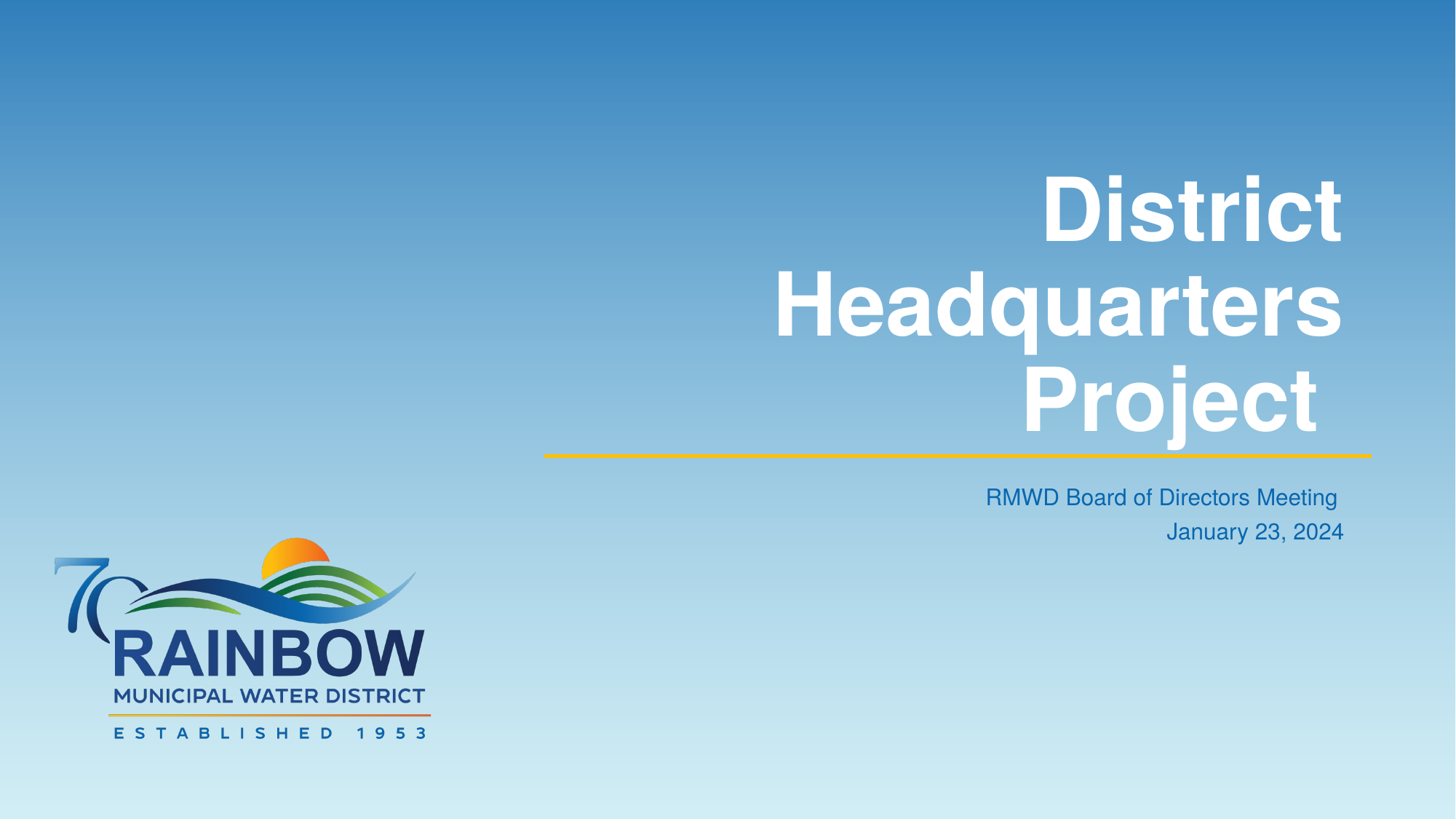

# District Headquarters Project
RMWD Board of Directors Meeting
January 23, 2024